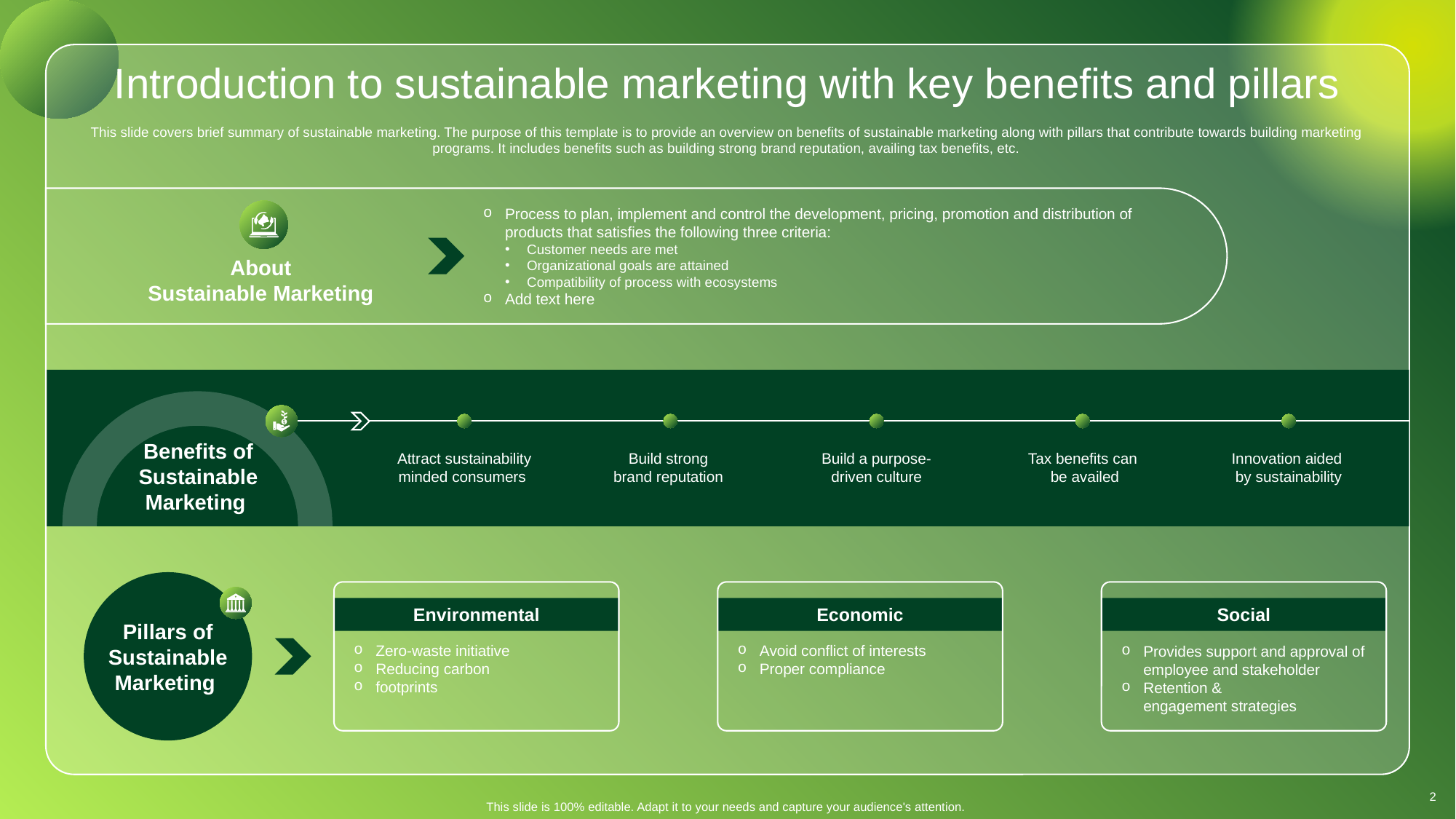

# Introduction to sustainable marketing with key benefits and pillars
This slide covers brief summary of sustainable marketing. The purpose of this template is to provide an overview on benefits of sustainable marketing along with pillars that contribute towards building marketing
programs. It includes benefits such as building strong brand reputation, availing tax benefits, etc.

Process to plan, implement and control the development, pricing, promotion and distribution of products that satisfies the following three criteria:
Customer needs are met
Organizational goals are attained
Compatibility of process with ecosystems
Add text here

About
Sustainable Marketing

Benefits of Sustainable Marketing

Attract sustainability minded consumers

Build strong
brand reputation

Build a purpose-
driven culture

Tax benefits can
 be availed

Innovation aided
by sustainability

Pillars of Sustainable Marketing

Environmental
Zero-waste initiative
Reducing carbon
footprints

Economic
Avoid conflict of interests
Proper compliance

Social
Provides support and approval of employee and stakeholder
Retention &
engagement strategies
2
This slide is 100% editable. Adapt it to your needs and capture your audience's attention.